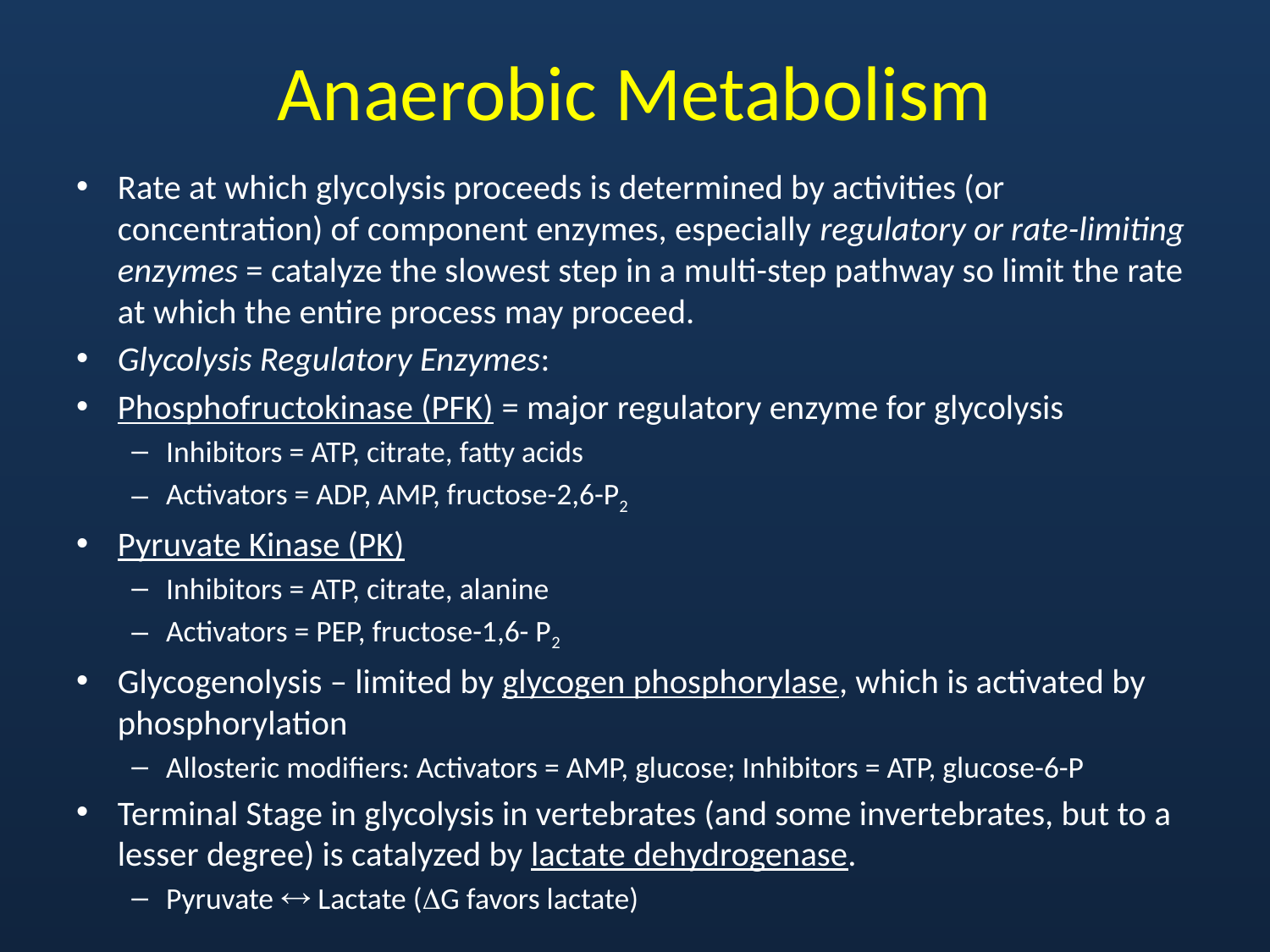

# Anaerobic Metabolism
Rate at which glycolysis proceeds is determined by activities (or concentration) of component enzymes, especially regulatory or rate-limiting enzymes = catalyze the slowest step in a multi-step pathway so limit the rate at which the entire process may proceed.
Glycolysis Regulatory Enzymes:
Phosphofructokinase (PFK) = major regulatory enzyme for glycolysis
Inhibitors = ATP, citrate, fatty acids
Activators = ADP, AMP, fructose-2,6-P2
Pyruvate Kinase (PK)
Inhibitors = ATP, citrate, alanine
Activators = PEP, fructose-1,6- P2
Glycogenolysis – limited by glycogen phosphorylase, which is activated by phosphorylation
Allosteric modifiers: Activators = AMP, glucose; Inhibitors = ATP, glucose-6-P
Terminal Stage in glycolysis in vertebrates (and some invertebrates, but to a lesser degree) is catalyzed by lactate dehydrogenase.
Pyruvate ↔ Lactate (ΔG favors lactate)